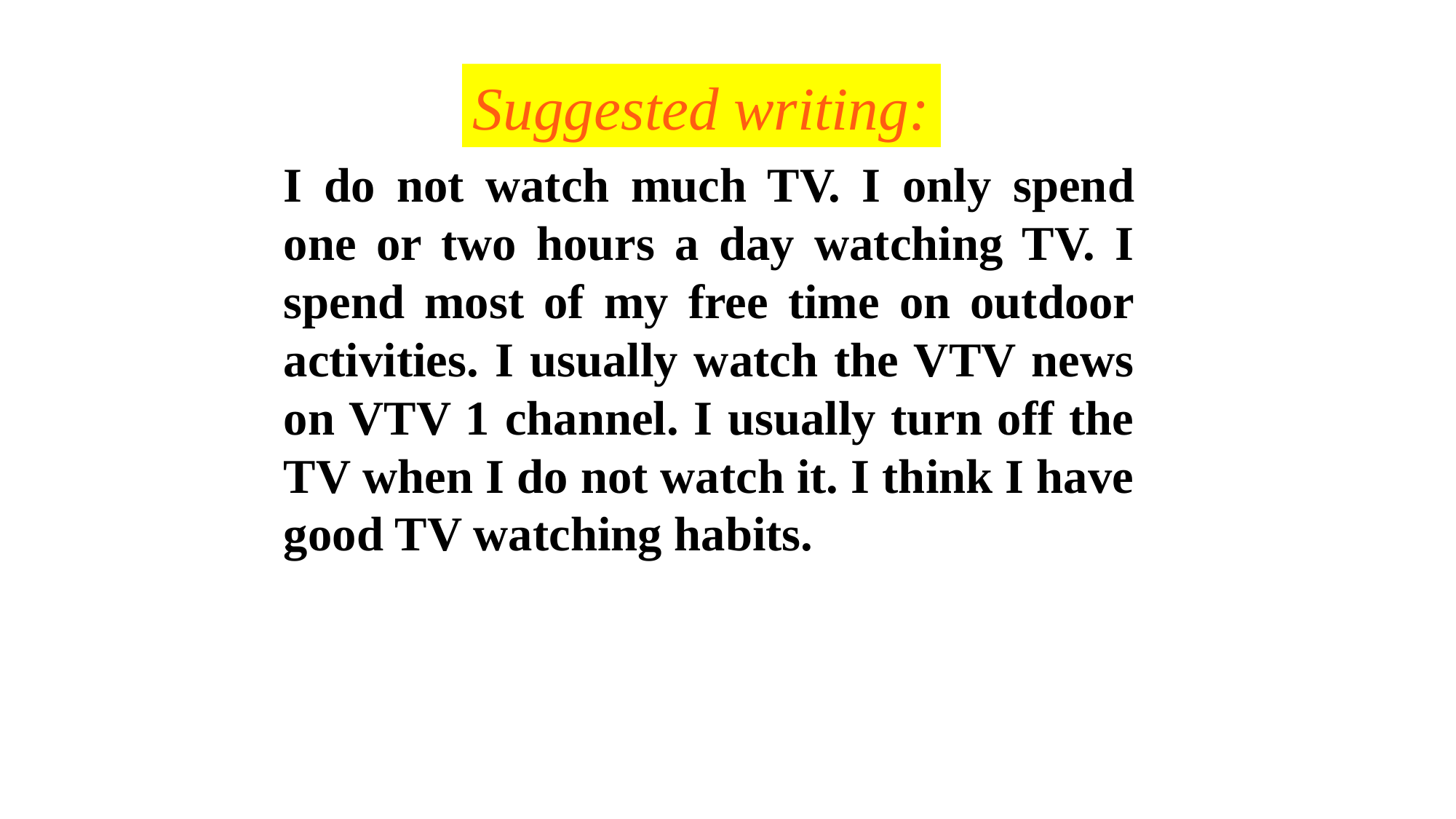

Suggested writing:
I do not watch much TV. I only spend one or two hours a day watching TV. I spend most of my free time on outdoor activities. I usually watch the VTV news on VTV 1 channel. I usually turn off the TV when I do not watch it. I think I have good TV watching habits.